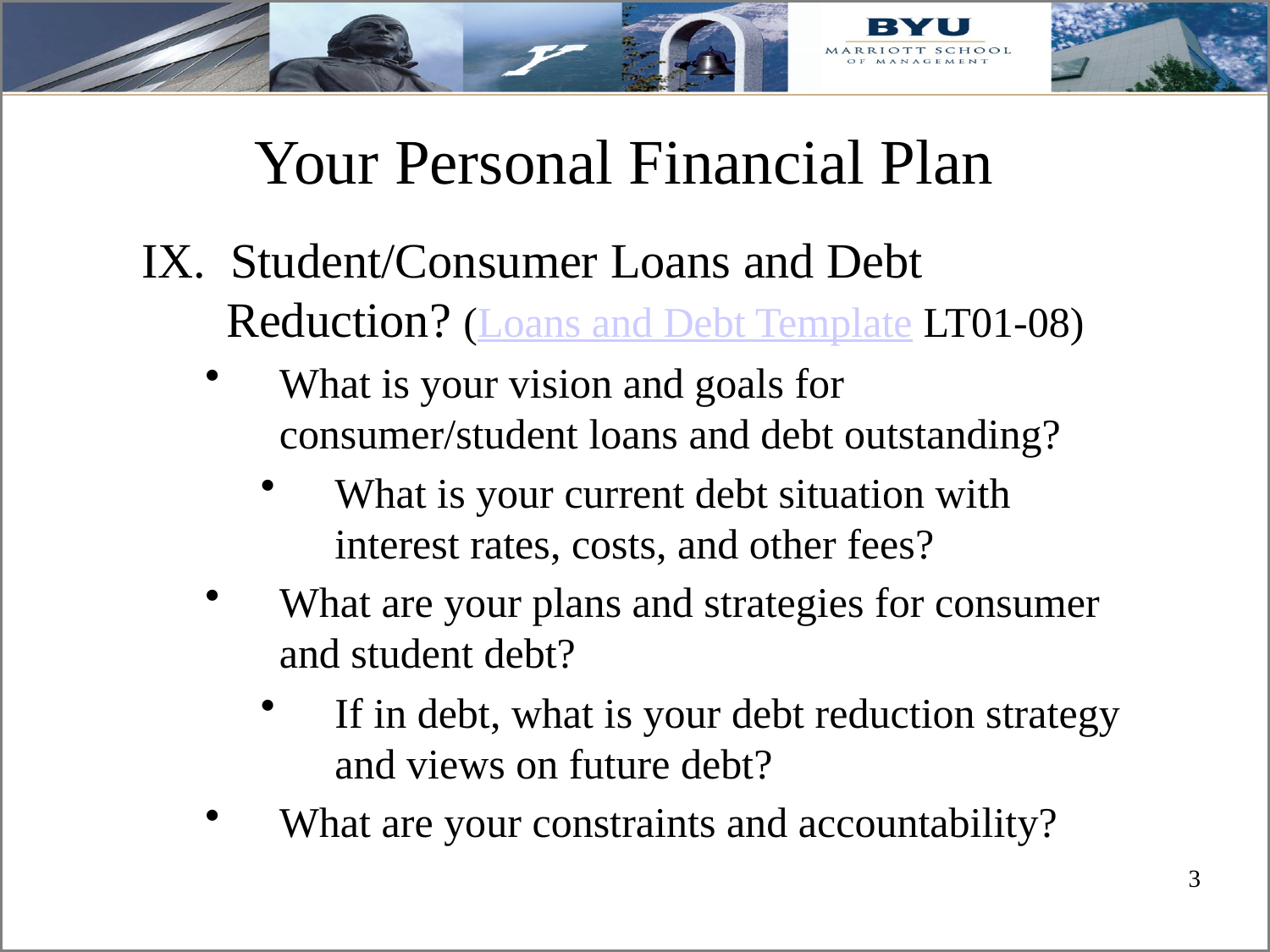

# Your Personal Financial Plan
IX.  Student/Consumer Loans and Debt Reduction? (Loans and Debt Template LT01-08)
What is your vision and goals for consumer/student loans and debt outstanding?
What is your current debt situation with interest rates, costs, and other fees?
What are your plans and strategies for consumer and student debt?
If in debt, what is your debt reduction strategy and views on future debt?
What are your constraints and accountability?